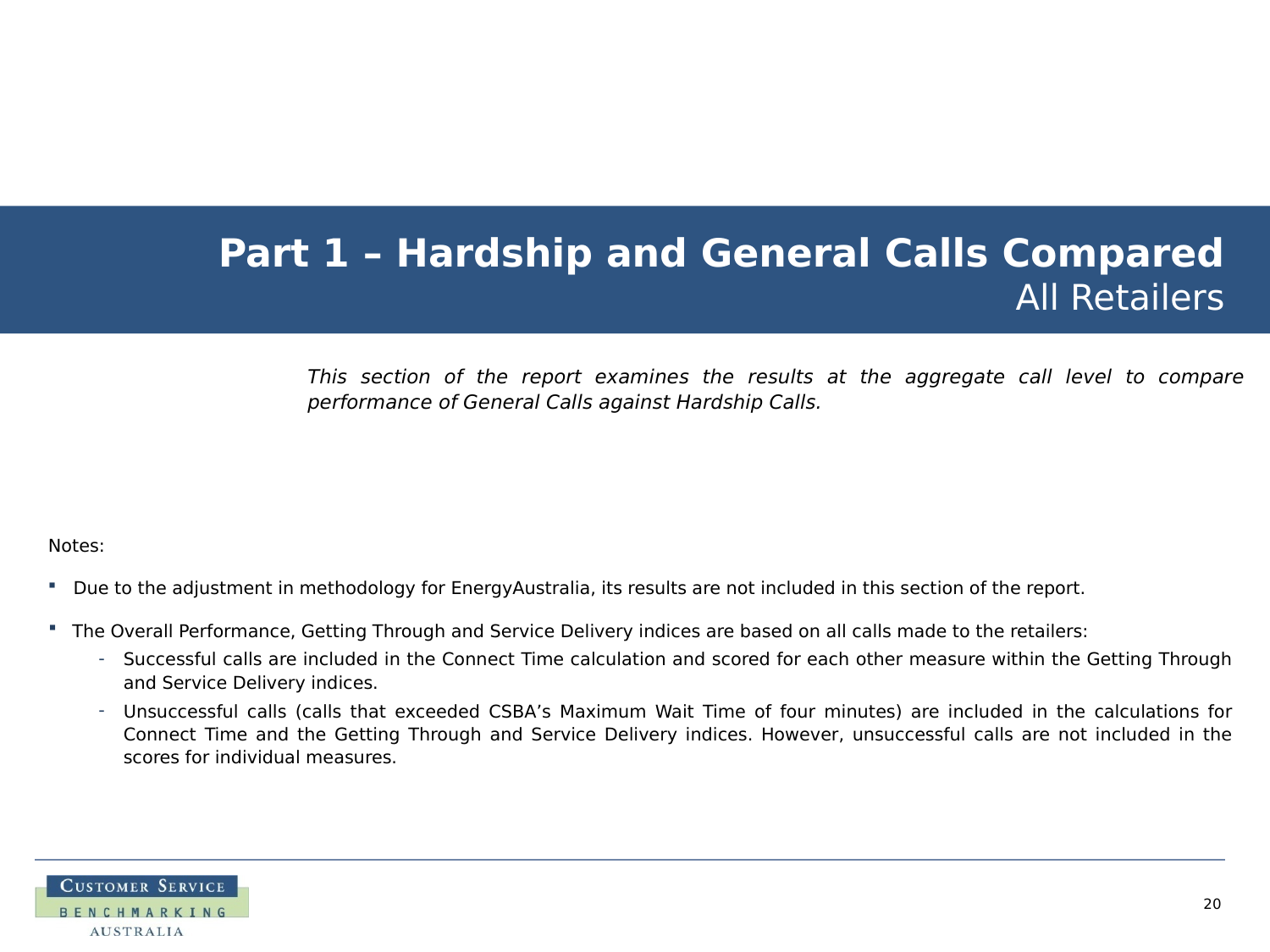

# Part 1 – Hardship and General Calls Compared All Retailers
This section of the report examines the results at the aggregate call level to compare performance of General Calls against Hardship Calls.
Notes:
Due to the adjustment in methodology for EnergyAustralia, its results are not included in this section of the report.
The Overall Performance, Getting Through and Service Delivery indices are based on all calls made to the retailers:
Successful calls are included in the Connect Time calculation and scored for each other measure within the Getting Through and Service Delivery indices.
Unsuccessful calls (calls that exceeded CSBA’s Maximum Wait Time of four minutes) are included in the calculations for Connect Time and the Getting Through and Service Delivery indices. However, unsuccessful calls are not included in the scores for individual measures.